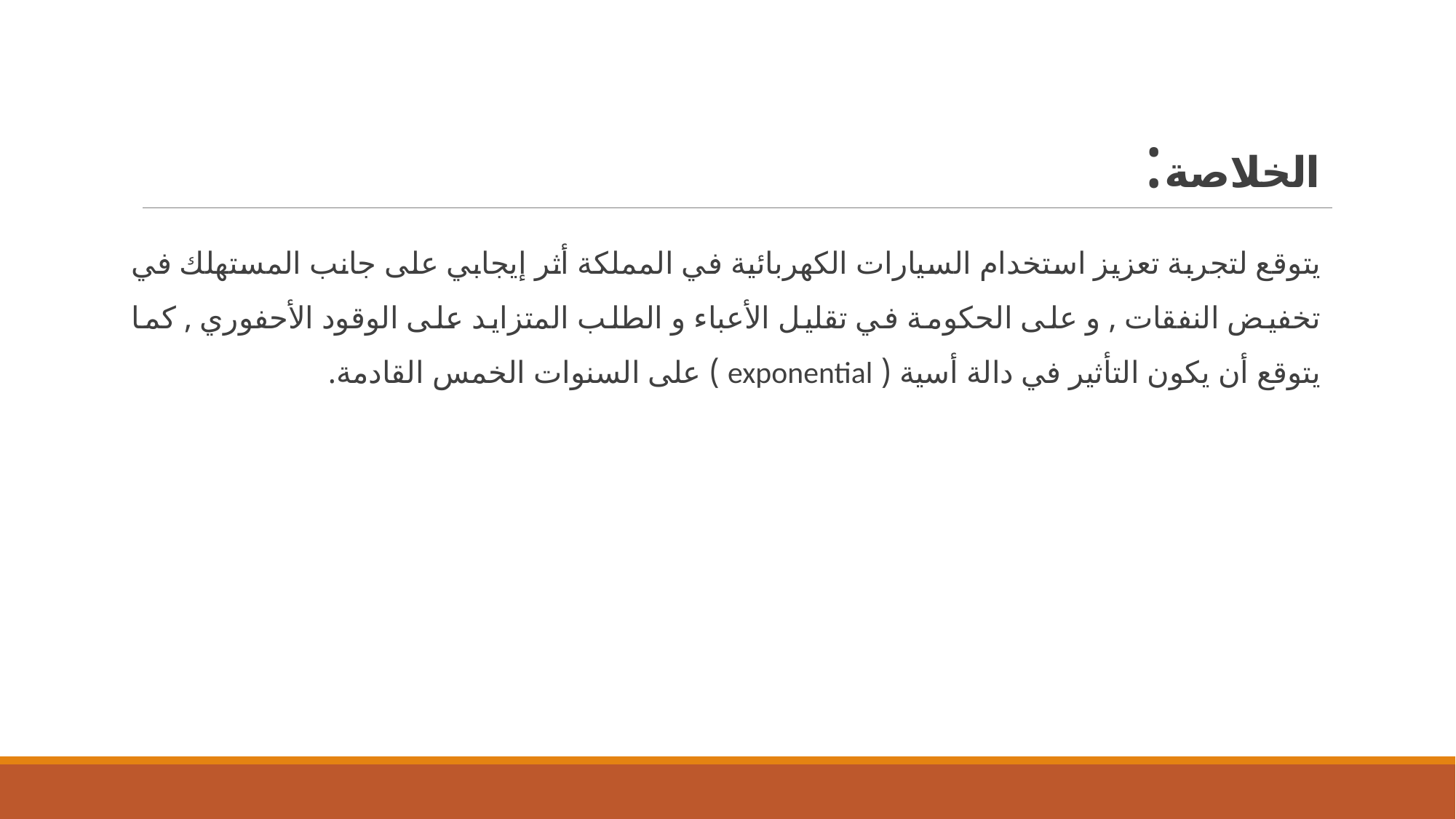

# الخلاصة:
يتوقع لتجربة تعزيز استخدام السيارات الكهربائية في المملكة أثر إيجابي على جانب المستهلك في تخفيض النفقات , و على الحكومة في تقليل الأعباء و الطلب المتزايد على الوقود الأحفوري , كما يتوقع أن يكون التأثير في دالة أسية ( exponential ) على السنوات الخمس القادمة.